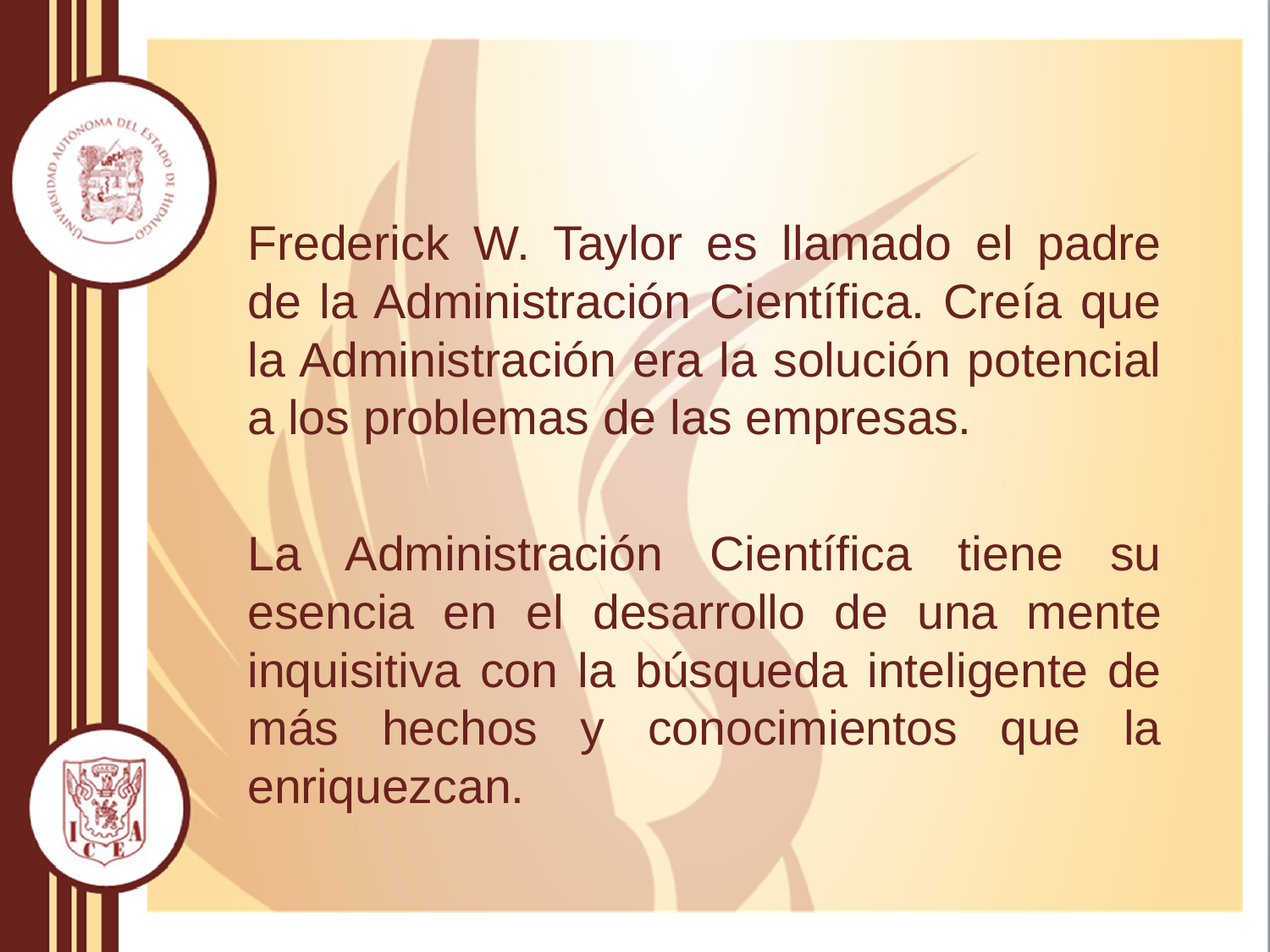

Frederick W. Taylor es llamado el padre de la Administración Científica. Creía que la Administración era la solución potencial a los problemas de las empresas.

La Administración Científica tiene su esencia en el desarrollo de una mente inquisitiva con la búsqueda inteligente de más hechos y conocimientos que la enriquezcan.